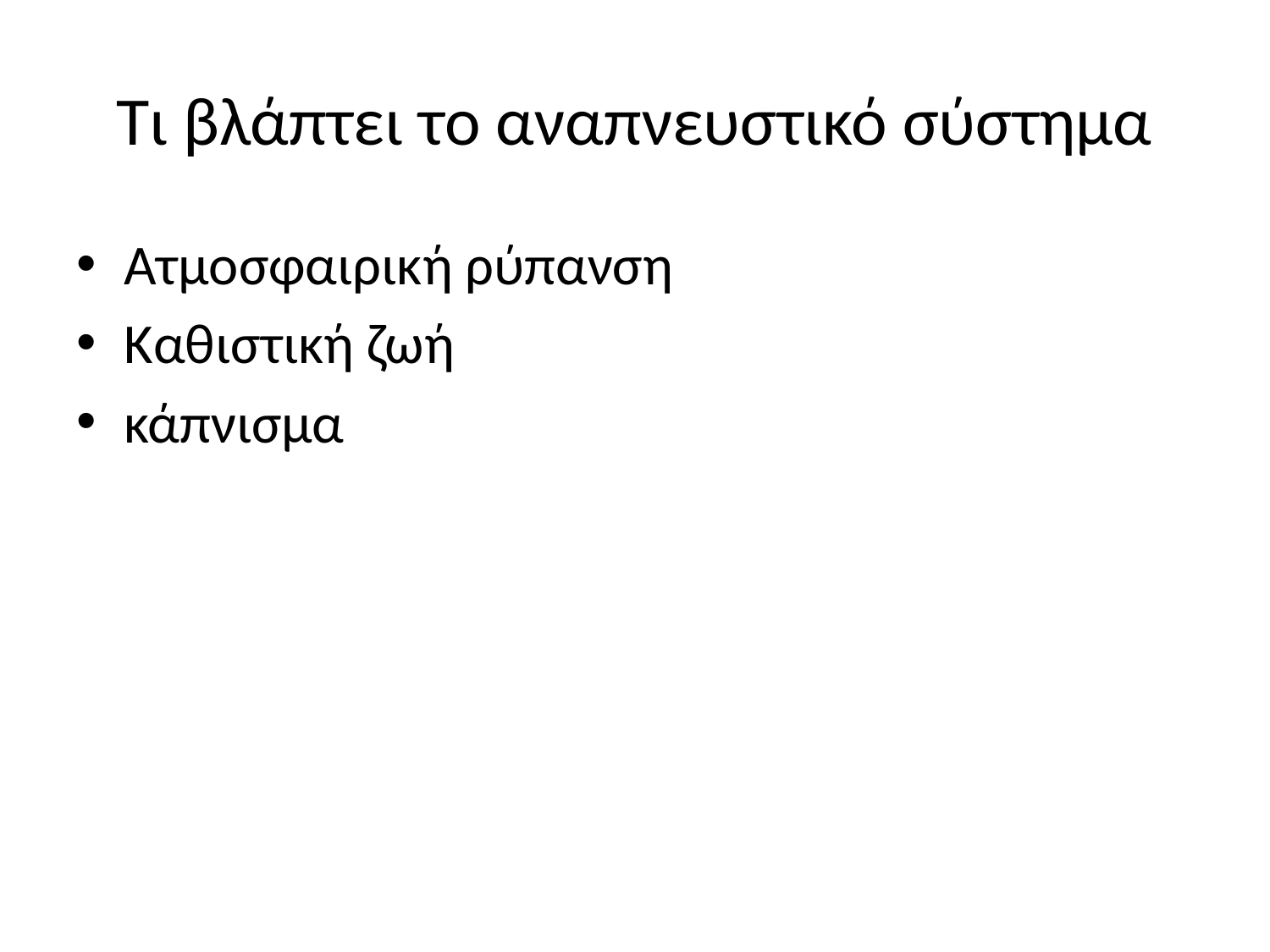

# Τι βλάπτει το αναπνευστικό σύστημα
Ατμοσφαιρική ρύπανση
Καθιστική ζωή
κάπνισμα